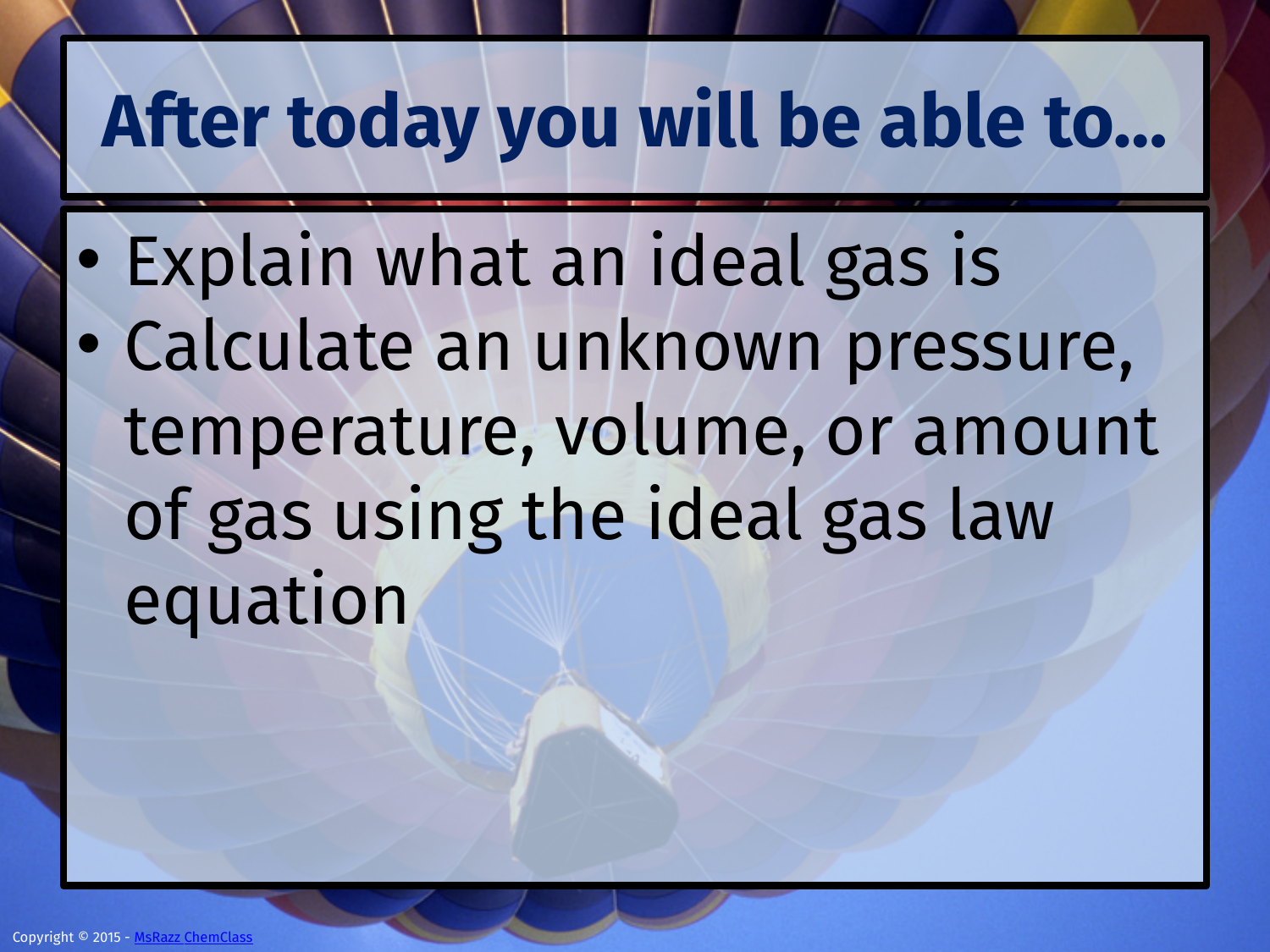

# After today you will be able to…
Explain what an ideal gas is
Calculate an unknown pressure, temperature, volume, or amount of gas using the ideal gas law equation